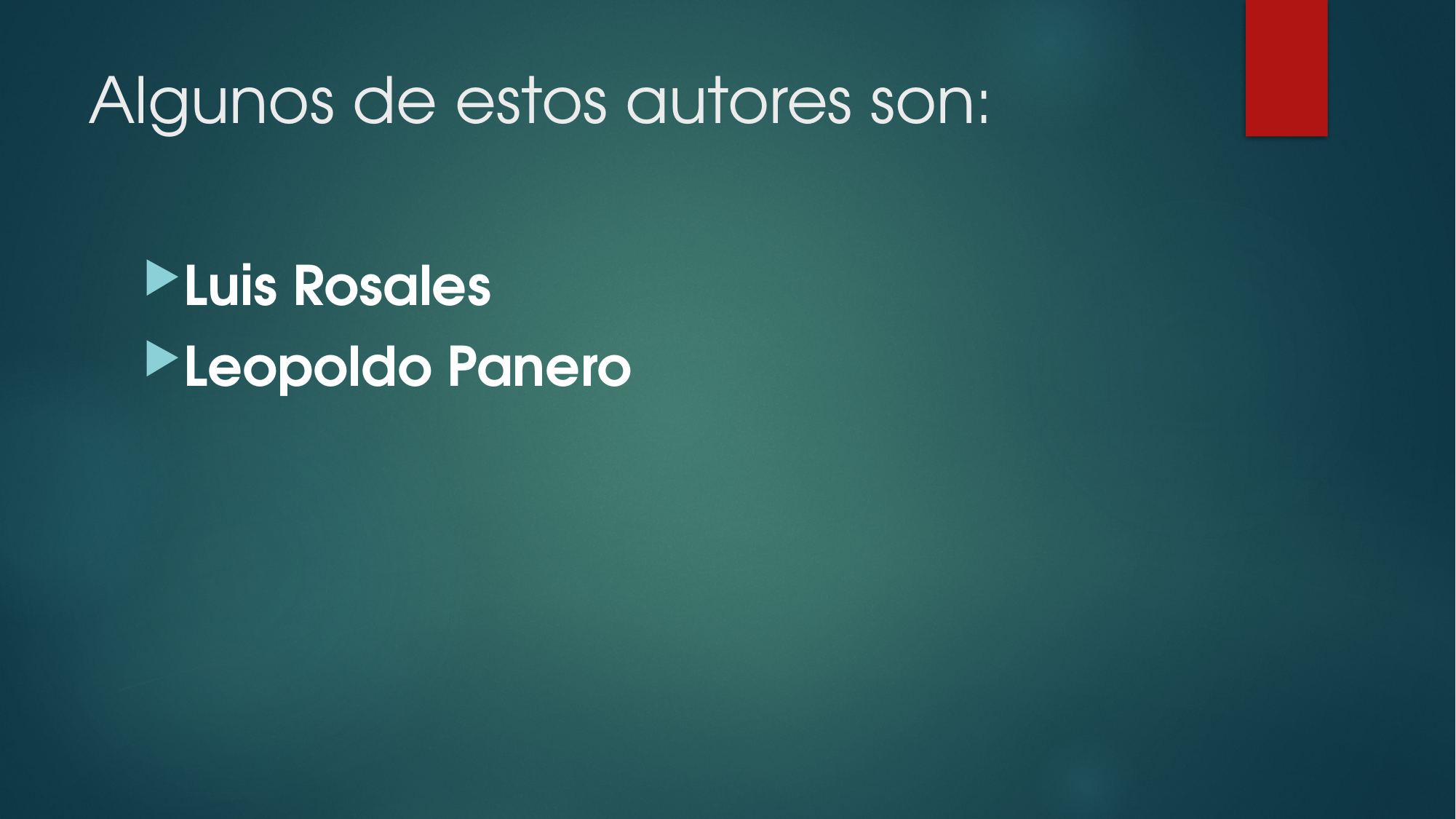

# Algunos de estos autores son:
Luis Rosales
Leopoldo Panero